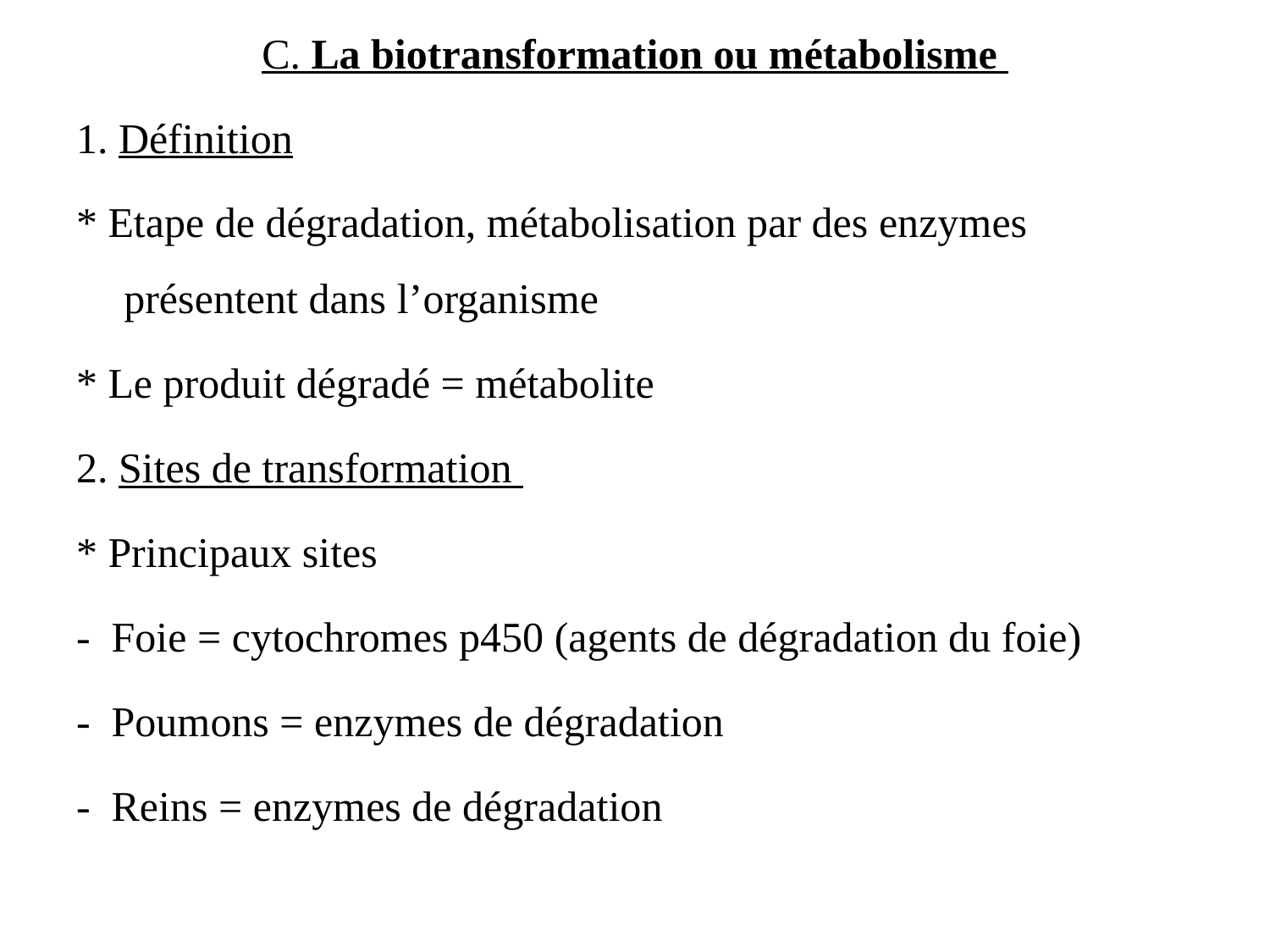

C. La biotransformation ou métabolisme
1. Définition
* Etape de dégradation, métabolisation par des enzymes présentent dans l’organisme
* Le produit dégradé = métabolite
2. Sites de transformation
* Principaux sites
-  Foie = cytochromes p450 (agents de dégradation du foie)
-  Poumons = enzymes de dégradation
-  Reins = enzymes de dégradation